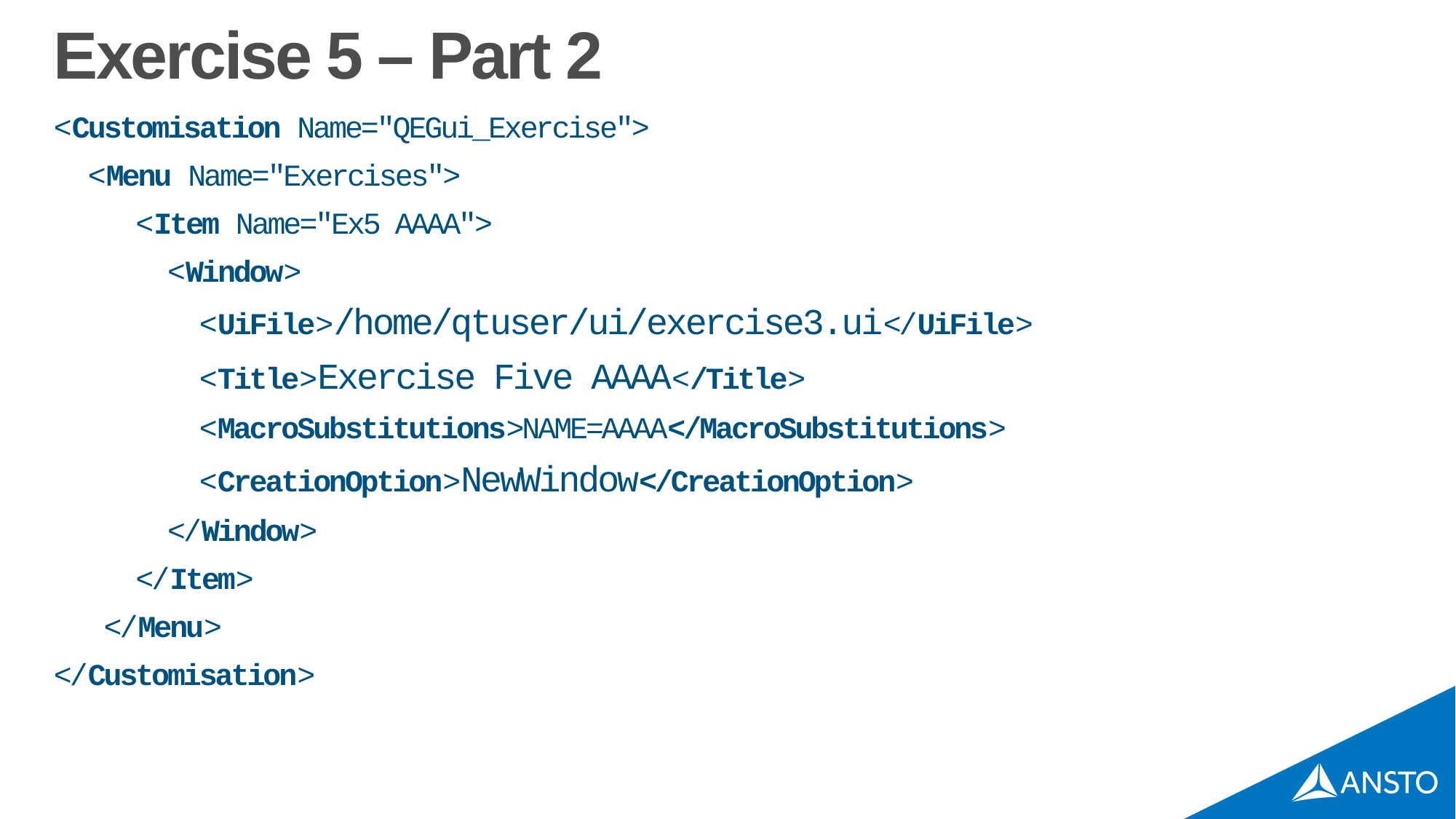

# Exercise 5 – Part 2
<Customisation Name="QEGui_Exercise">
  <Menu Name="Exercises">
     <Item Name="Ex5 AAAA">
       <Window>
         <UiFile>/home/qtuser/ui/exercise3.ui</UiFile>
         <Title>Exercise Five AAAA</Title>
         <MacroSubstitutions>NAME=AAAA</MacroSubstitutions>
         <CreationOption>NewWindow</CreationOption>
       </Window>
     </Item>
   </Menu>
</Customisation>